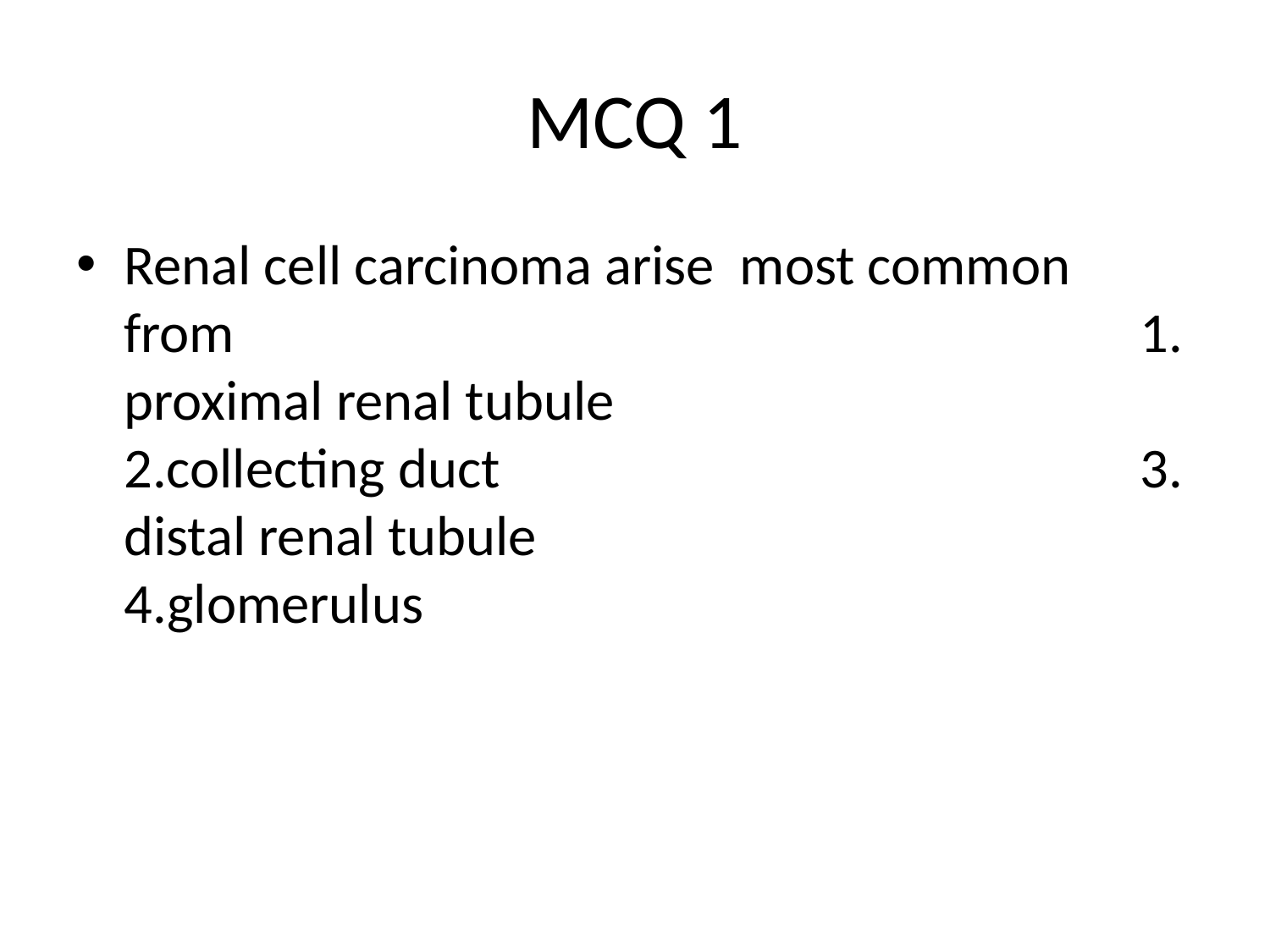

# MCQ 1
Renal cell carcinoma arise  most common from							        	1. proximal renal tubule				2.collecting duct						3. distal renal tubule					4.glomerulus